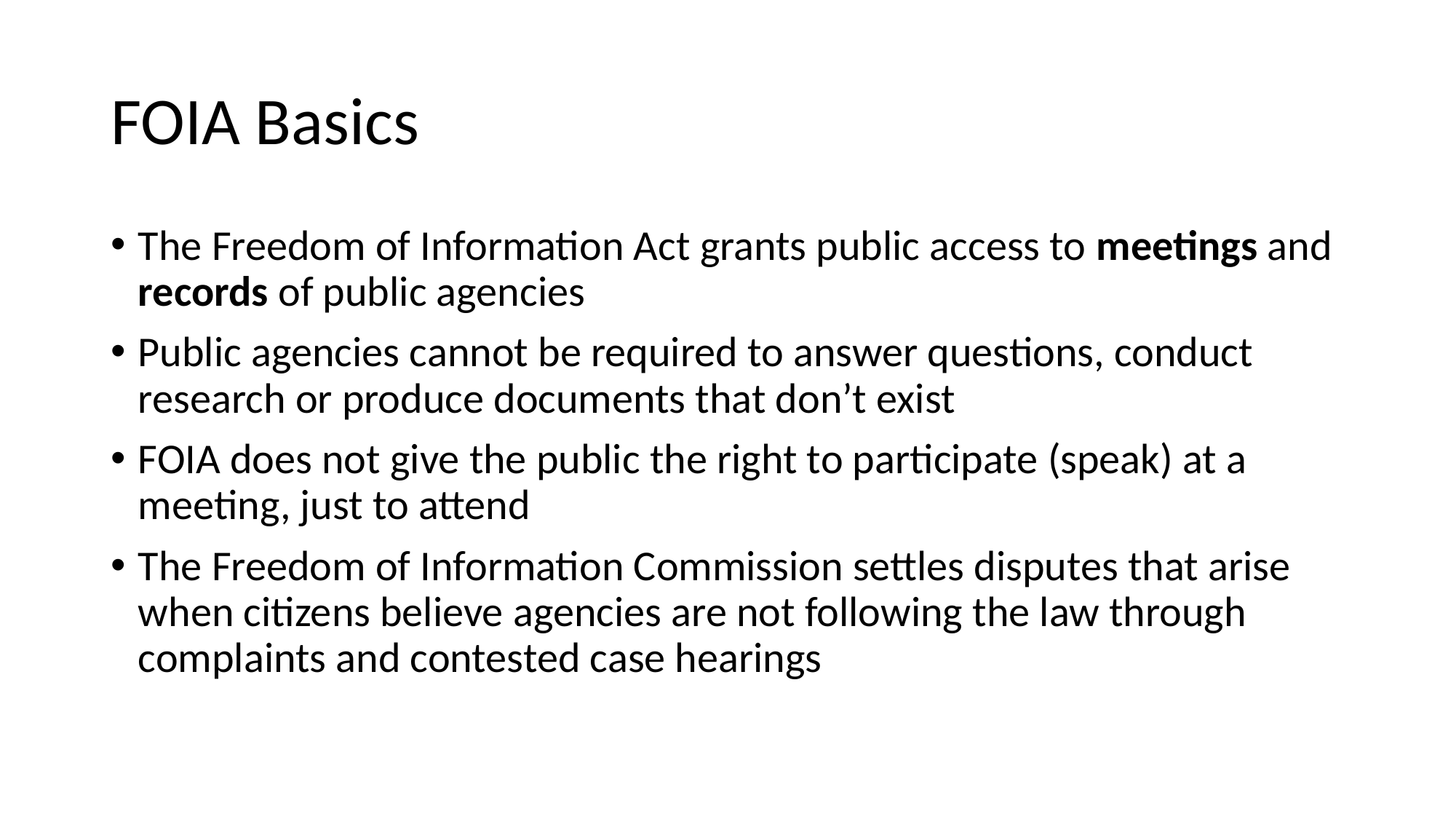

# FOIA Basics
The Freedom of Information Act grants public access to meetings and records of public agencies
Public agencies cannot be required to answer questions, conduct research or produce documents that don’t exist
FOIA does not give the public the right to participate (speak) at a meeting, just to attend
The Freedom of Information Commission settles disputes that arise when citizens believe agencies are not following the law through complaints and contested case hearings